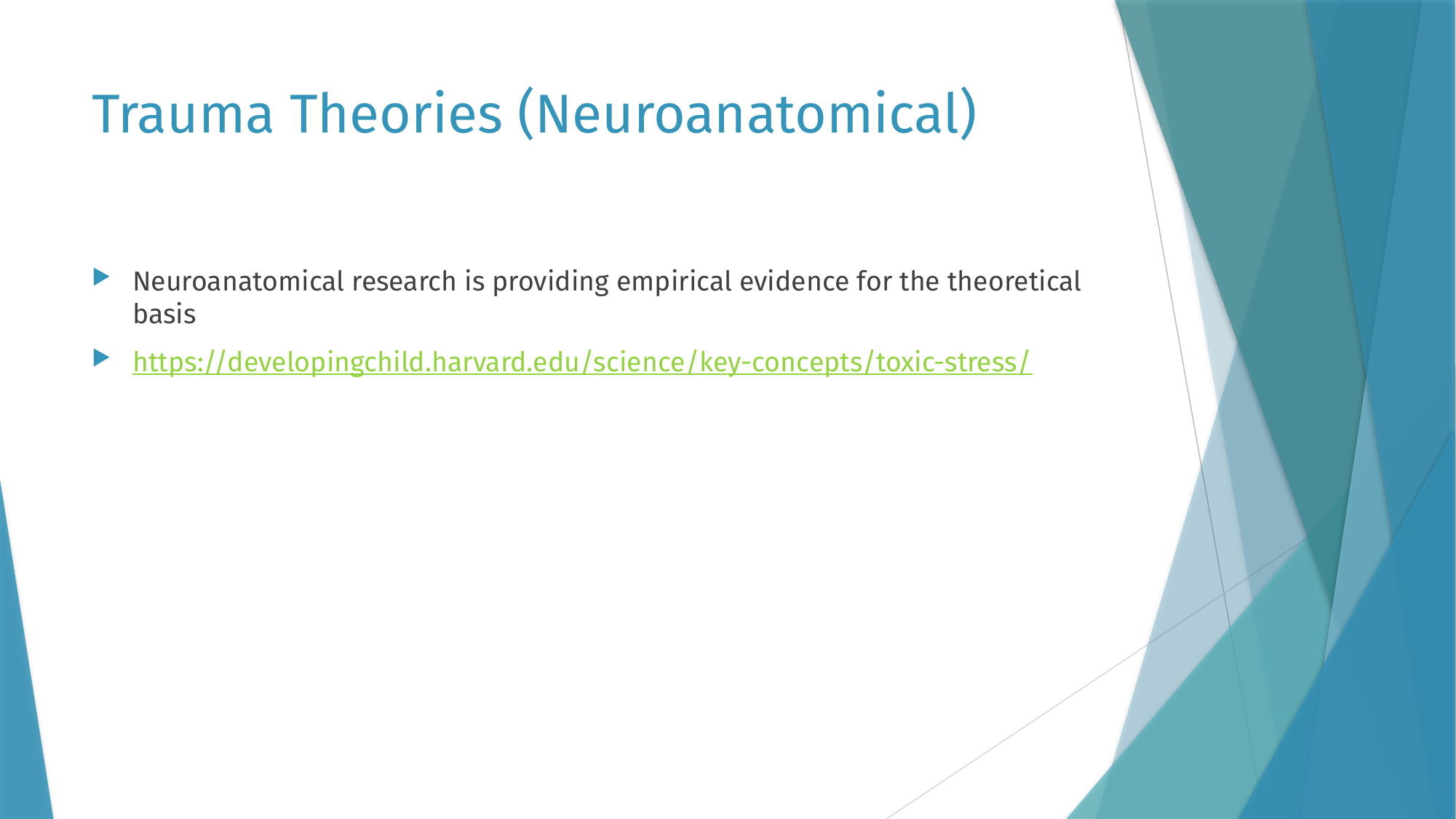

# Trauma Theories (Neuroanatomical)
Neuroanatomical research is providing empirical evidence for the theoretical basis
https://developingchild.harvard.edu/science/key-concepts/toxic-stress/